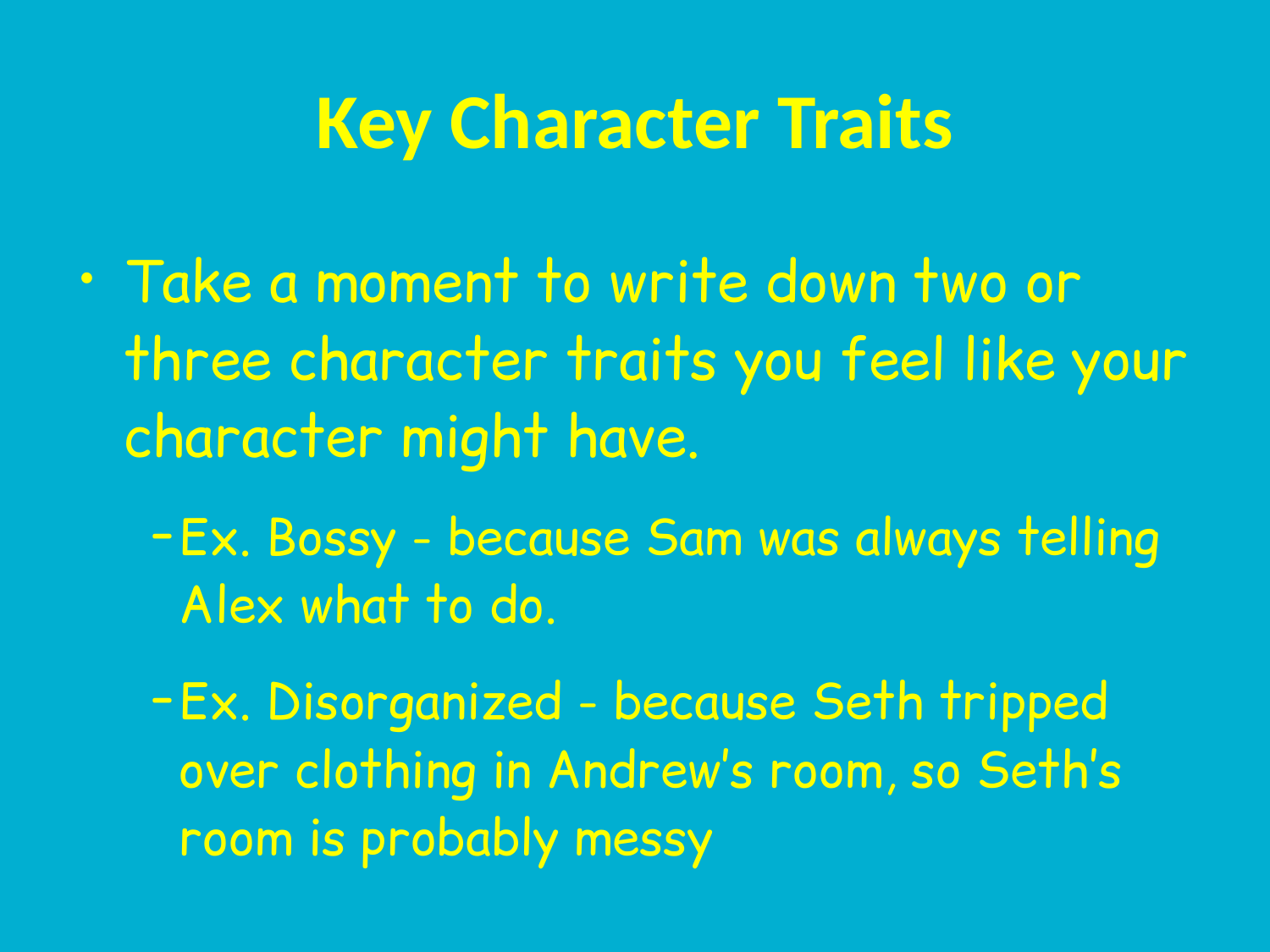

# Key Character Traits
Take a moment to write down two or three character traits you feel like your character might have.
Ex. Bossy - because Sam was always telling Alex what to do.
Ex. Disorganized - because Seth tripped over clothing in Andrew’s room, so Seth’s room is probably messy